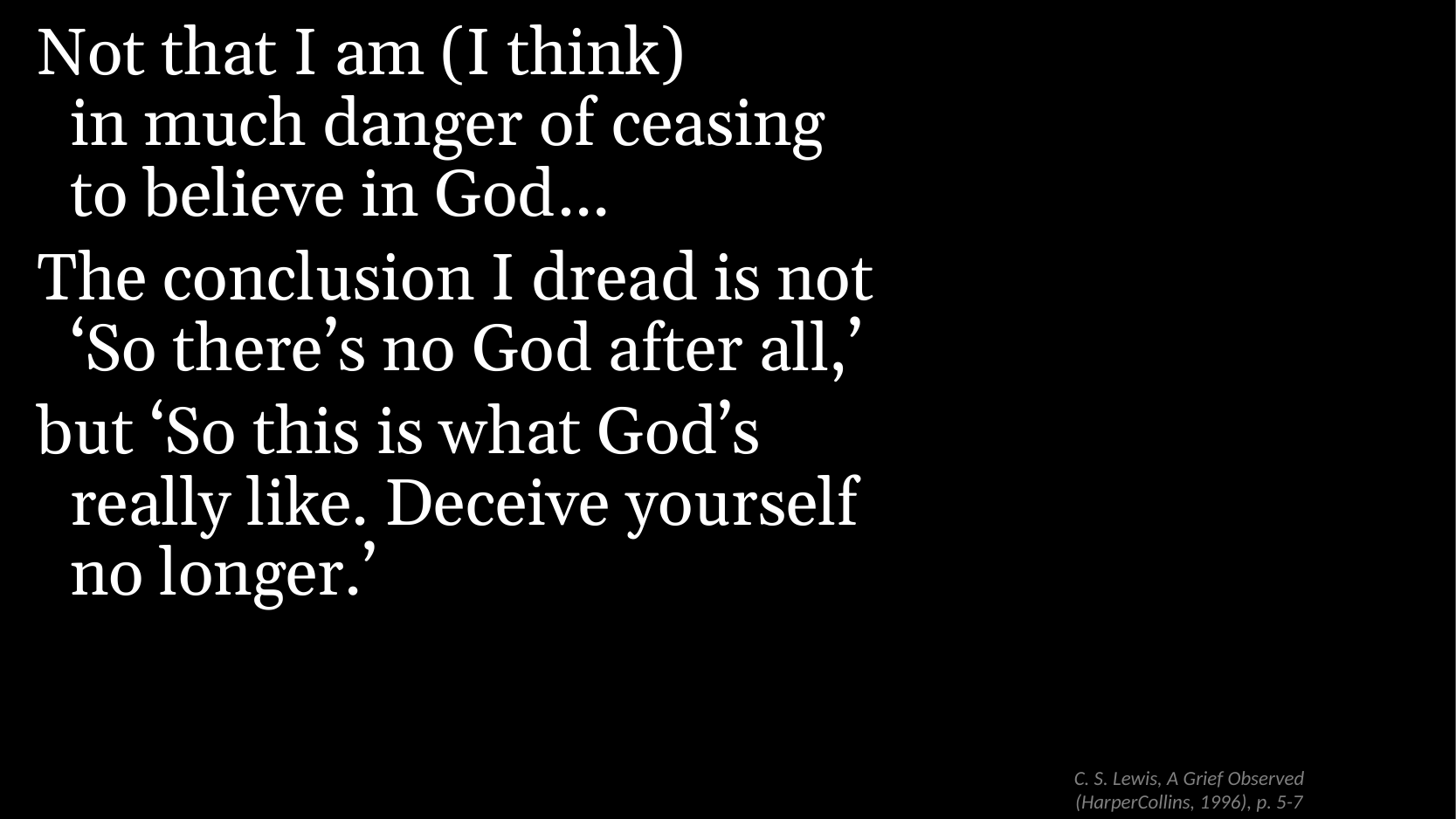

Not that I am (I think)
in much danger of ceasing
to believe in God…
The conclusion I dread is not ‘So there’s no God after all,’
but ‘So this is what God’s really like. Deceive yourself no longer.’
# C. S. Lewis, A Grief Observed (HarperCollins, 1996), p. 5-7